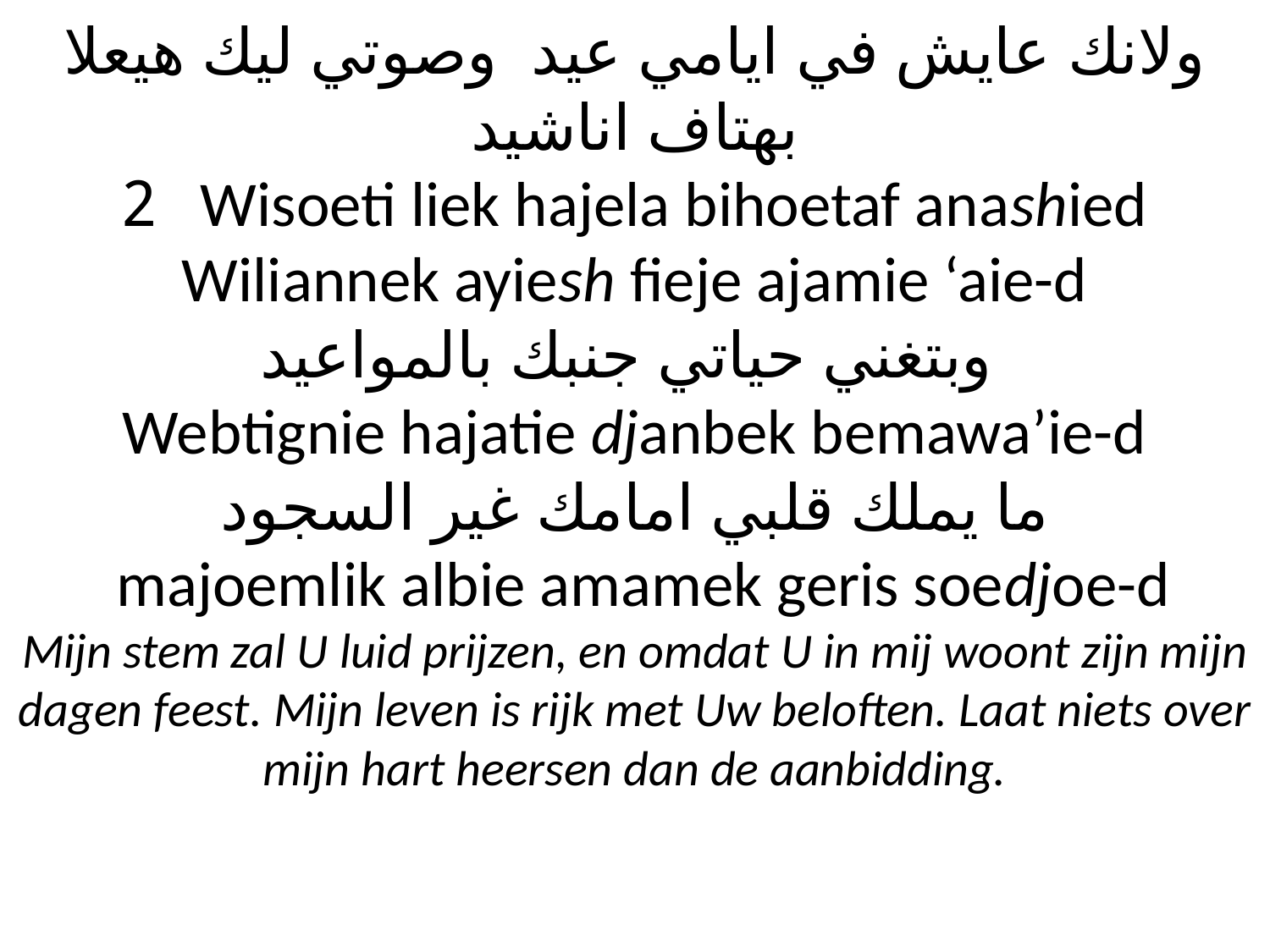

# ولانك عايش في ايامي عيد  وصوتي ليك هيعلا بهتاف اناشيد 2   Wisoeti liek hajela bihoetaf anashied Wiliannek ayiesh fieje ajamie ‘aie-d وبتغني حياتي جنبك بالمواعيد Webtignie hajatie djanbek bemawa’ie-d ما يملك قلبي امامك غير السجود majoemlik albie amamek geris soedjoe-d Mijn stem zal U luid prijzen, en omdat U in mij woont zijn mijn dagen feest. Mijn leven is rijk met Uw beloften. Laat niets over mijn hart heersen dan de aanbidding.